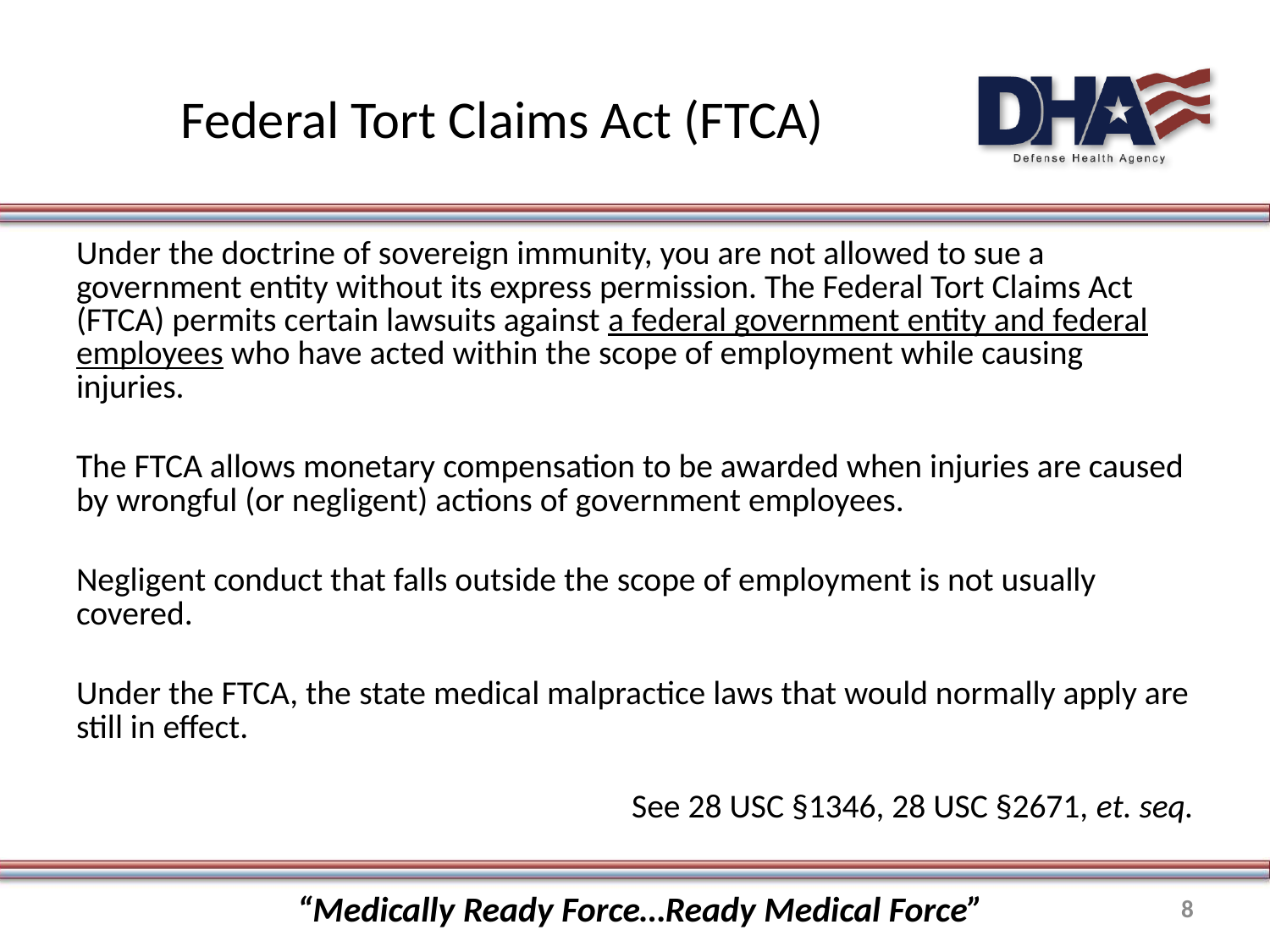

# Federal Tort Claims Act (FTCA)
Under the doctrine of sovereign immunity, you are not allowed to sue a government entity without its express permission. The Federal Tort Claims Act (FTCA) permits certain lawsuits against a federal government entity and federal employees who have acted within the scope of employment while causing injuries.

The FTCA allows monetary compensation to be awarded when injuries are caused by wrongful (or negligent) actions of government employees.

Negligent conduct that falls outside the scope of employment is not usually covered.

Under the FTCA, the state medical malpractice laws that would normally apply are still in effect.

See 28 USC §1346, 28 USC §2671, et. seq.

“Medically Ready Force…Ready Medical Force”
8